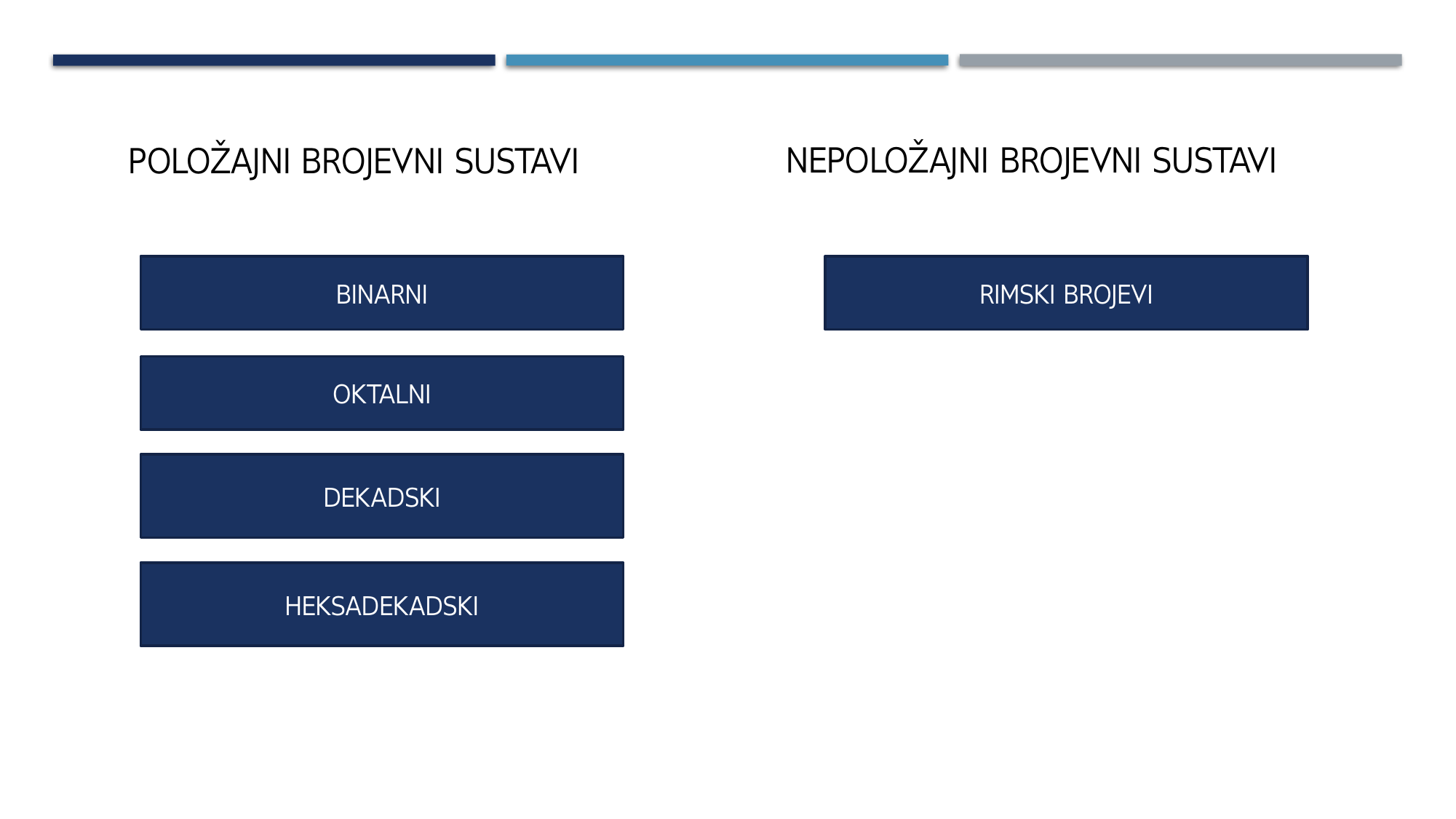

NEPOLOŽAJNI BROJEVNI SUSTAVI
POLOŽAJNI BROJEVNI SUSTAVI

BINARNI
RIMSKI BROJEVI
OKTALNI
DEKADSKI
HEKSADEKADSKI